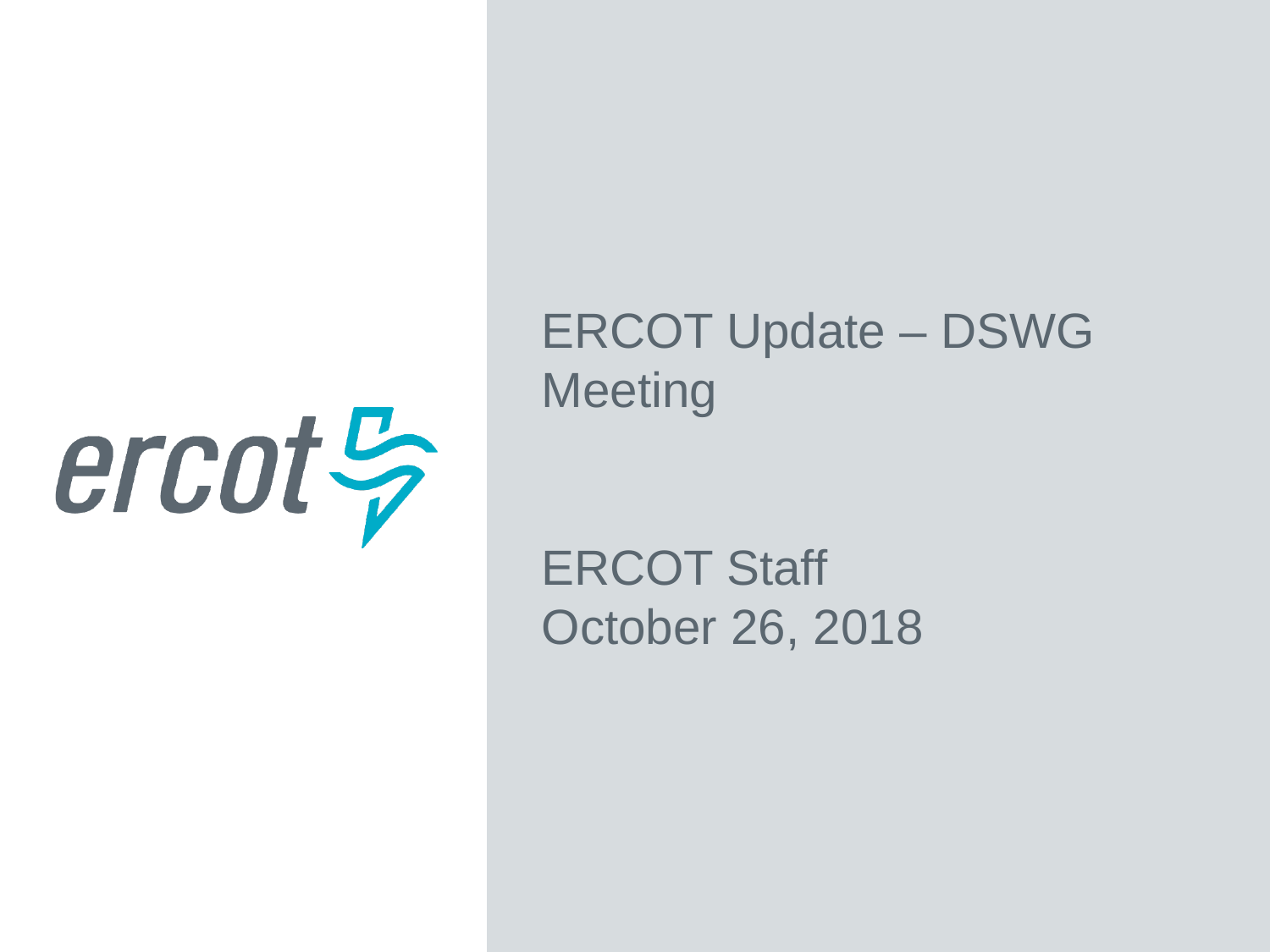

ERCOT Update – DSWG Meeting

ERCOT Staff
October 26, 2018